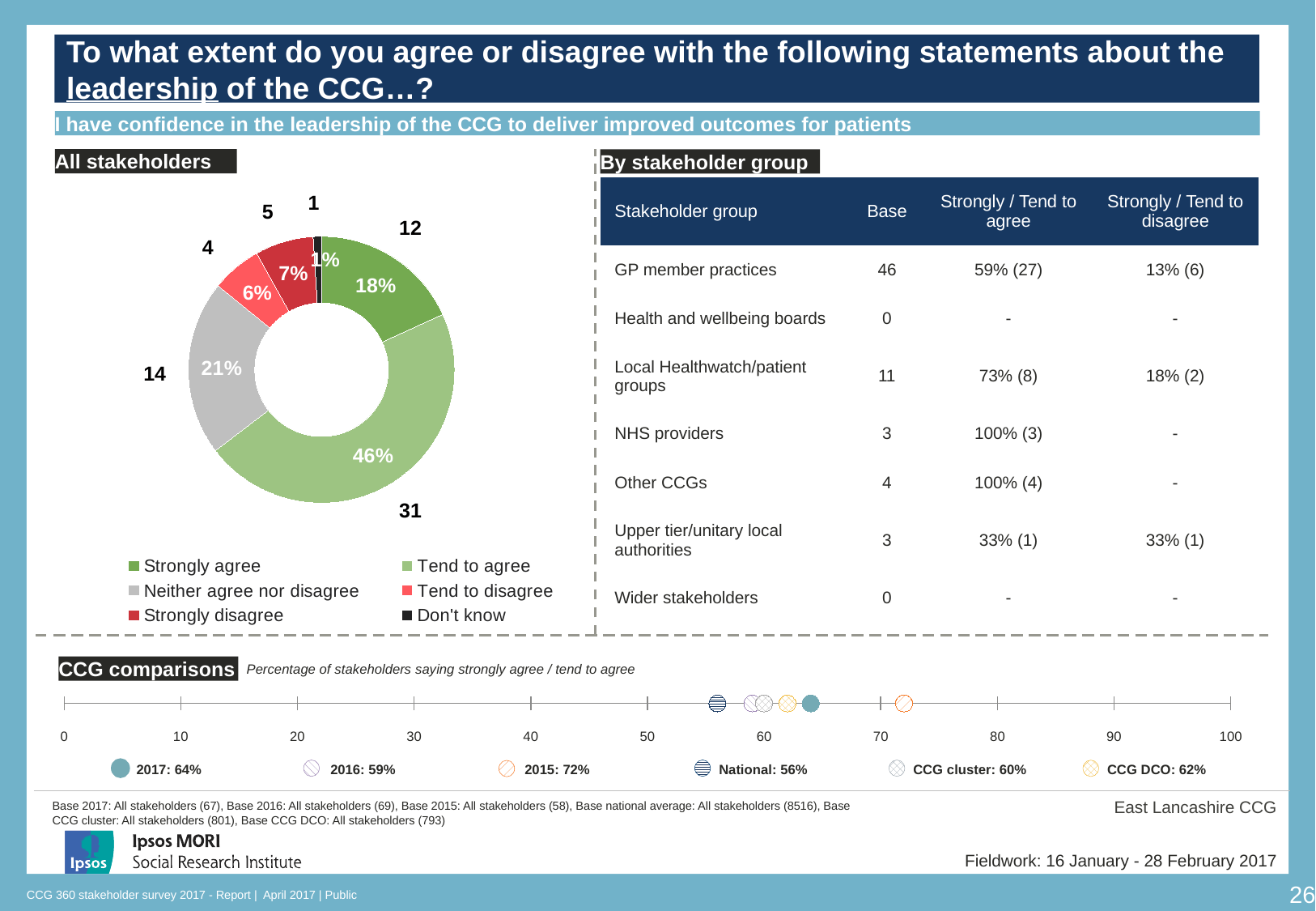

### Chart: Ipsos Ribbon Rules

| Category |  |
|---|---|
To what extent do you agree or disagree with the following statements about the leadership of the CCG…?
I have confidence in the leadership of the CCG to deliver improved outcomes for patients

[unsupported chart]

All stakeholders

### Chart

| Category | Sales | Column1 |
|---|---|---|
| Strongly agree | 18.0 | 12.0 |
| Tend to agree | 46.0 | 31.0 |
| Neither agree nor disagree | 21.0 | 14.0 |
| Tend to disagree | 6.0 | 4.0 |
| Strongly disagree | 7.0 | 5.0 |
| Don't know | 1.0 | 1.0 |

[unsupported chart]

[unsupported chart]

By stakeholder group
| Stakeholder group | Base | Strongly / Tend to agree | Strongly / Tend to disagree |
| --- | --- | --- | --- |
| GP member practices | 46 | 59% (27) | 13% (6) |
| Health and wellbeing boards | 0 | - | - |
| Local Healthwatch/patient groups | 11 | 73% (8) | 18% (2) |
| NHS providers | 3 | 100% (3) | - |
| Other CCGs | 4 | 100% (4) | - |
| Upper tier/unitary local authorities | 3 | 33% (1) | 33% (1) |
| Wider stakeholders | 0 | - | - |

[unsupported chart]

### Chart

| Category | Y-Values |
|---|---|
CCG comparisons
Percentage of stakeholders saying strongly agree / tend to agree
| 2017: 64% | 2016: 59% | 2015: 72% | National: 56% | CCG cluster: 60% | CCG DCO: 62% |
| --- | --- | --- | --- | --- | --- |

East Lancashire CCG
Base 2017: All stakeholders (67), Base 2016: All stakeholders (69), Base 2015: All stakeholders (58), Base national average: All stakeholders (8516), Base CCG cluster: All stakeholders (801), Base CCG DCO: All stakeholders (793)
Fieldwork: 16 January - 28 February 2017